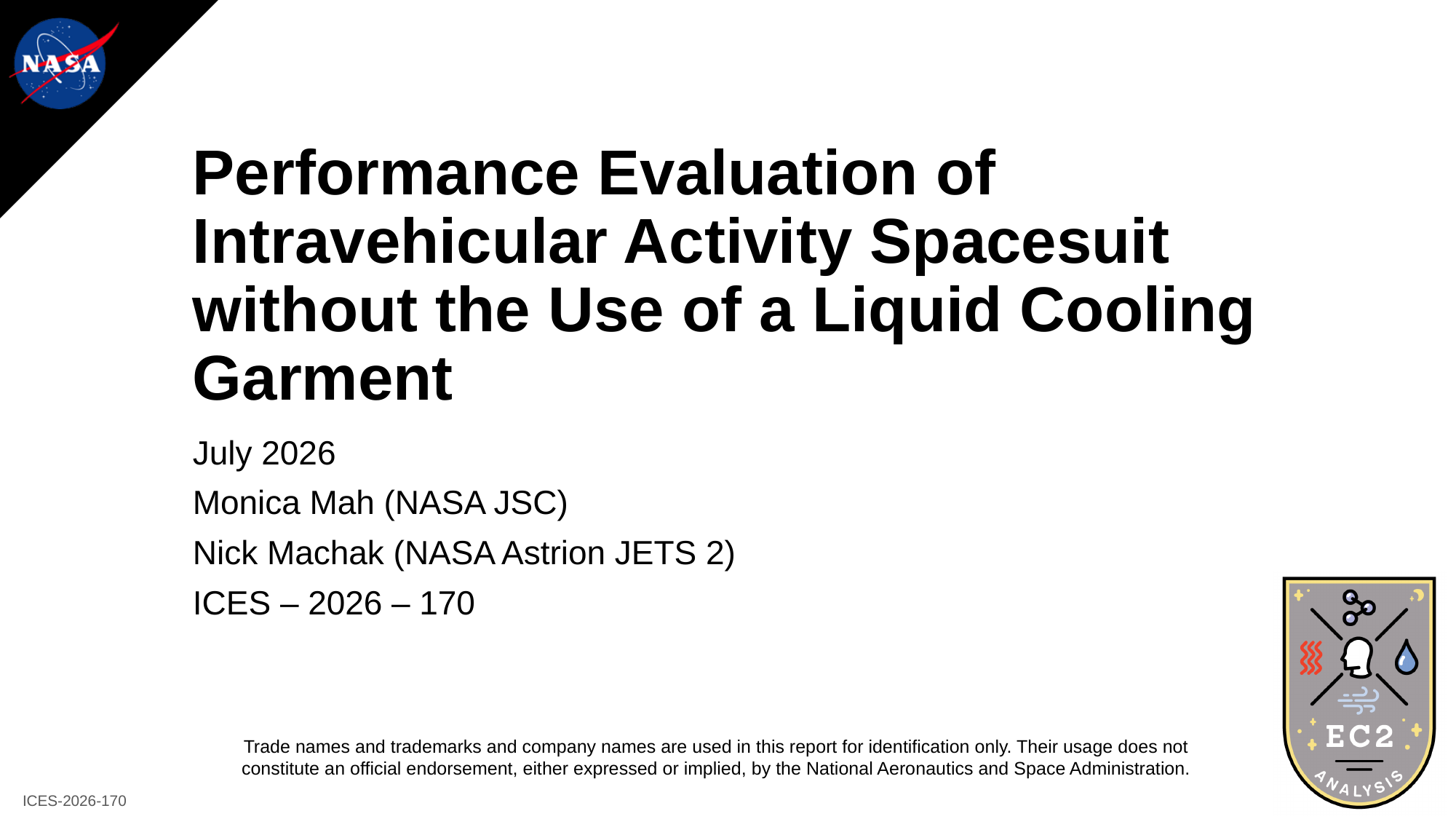

# Performance Evaluation of Intravehicular Activity Spacesuit without the Use of a Liquid Cooling Garment
July 2026
Monica Mah (NASA JSC)
Nick Machak (NASA Astrion JETS 2)
ICES – 2026 – 170

Trade names and trademarks and company names are used in this report for identification only. Their usage does not constitute an official endorsement, either expressed or implied, by the National Aeronautics and Space Administration.